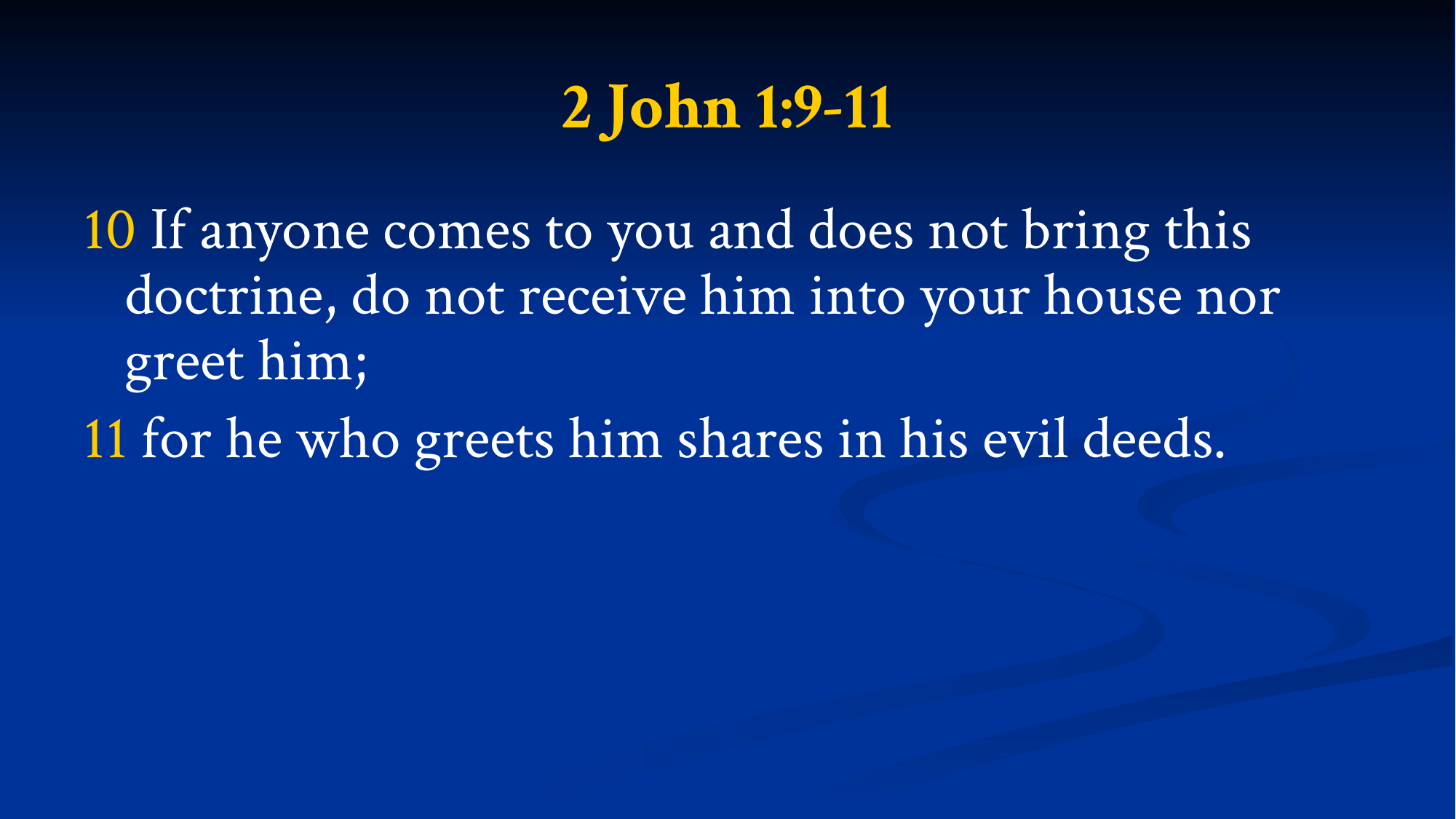

# 2 John 1:9-11
10 If anyone comes to you and does not bring this doctrine, do not receive him into your house nor greet him;
11 for he who greets him shares in his evil deeds.